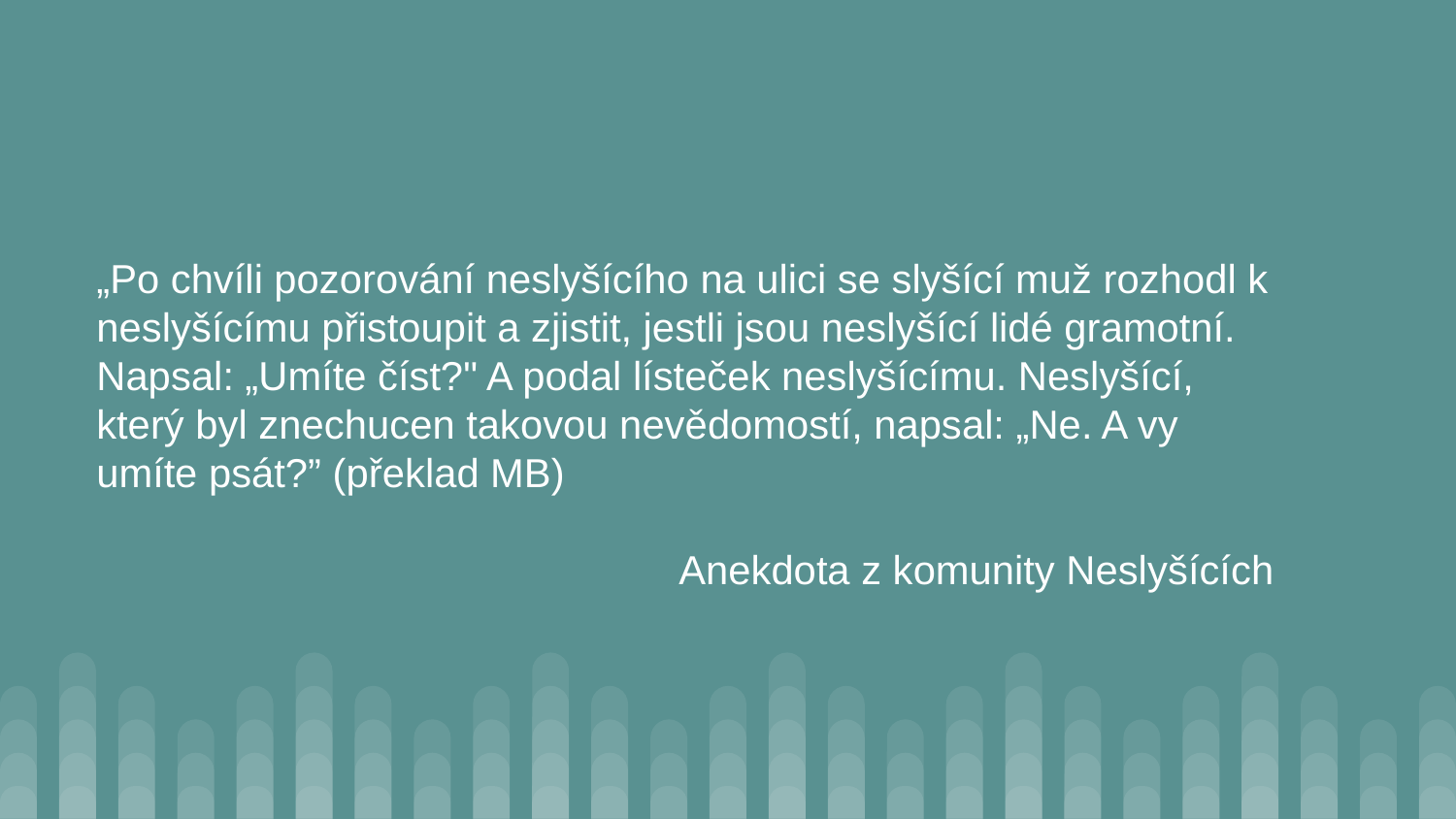

„Po chvíli pozorování neslyšícího na ulici se slyšící muž rozhodl k neslyšícímu přistoupit a zjistit, jestli jsou neslyšící lidé gramotní. Napsal: „Umíte číst?" A podal lísteček neslyšícímu. Neslyšící, který byl znechucen takovou nevědomostí, napsal: „Ne. A vy umíte psát?” (překlad MB)

Anekdota z komunity Neslyšících